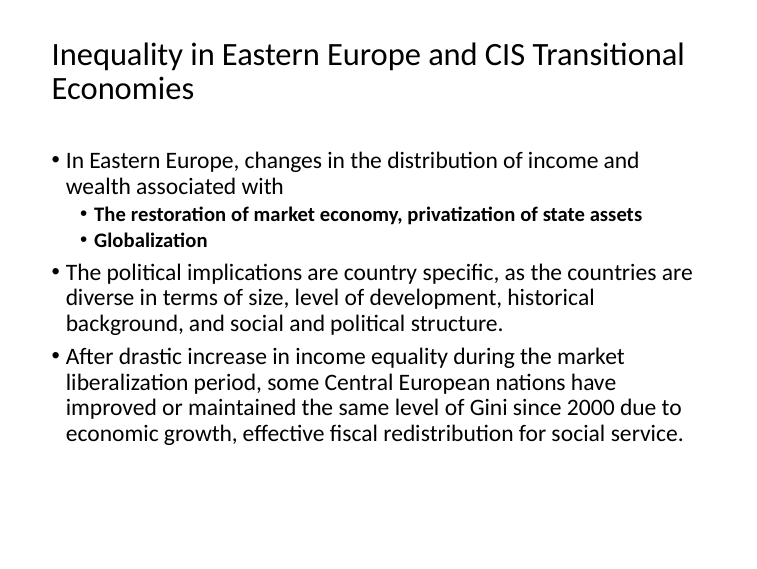

# Inequality in Eastern Europe and CIS Transitional Economies
In Eastern Europe, changes in the distribution of income and wealth associated with
The restoration of market economy, privatization of state assets
Globalization
The political implications are country specific, as the countries are diverse in terms of size, level of development, historical background, and social and political structure.
After drastic increase in income equality during the market liberalization period, some Central European nations have improved or maintained the same level of Gini since 2000 due to economic growth, effective fiscal redistribution for social service.